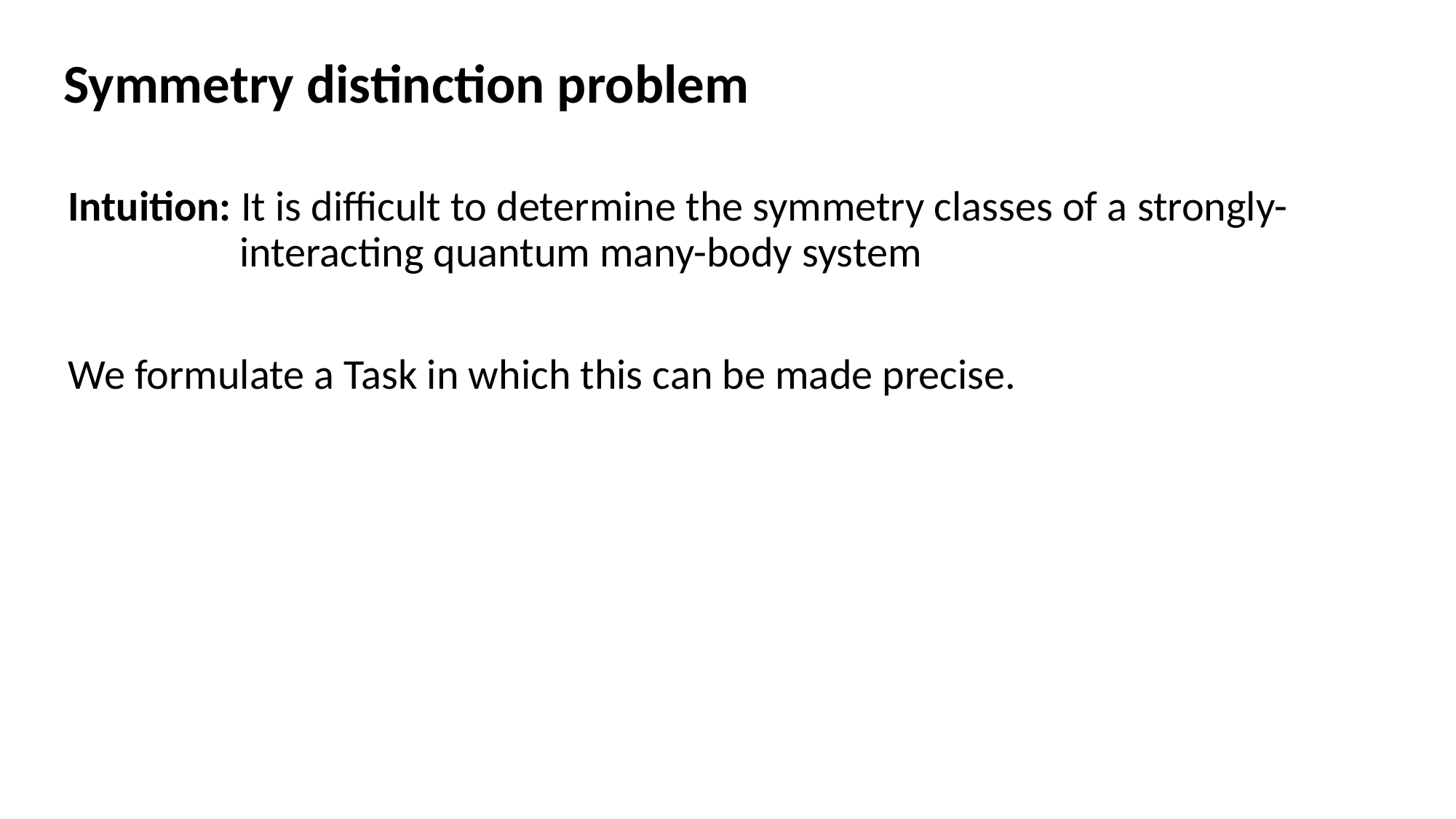

Symmetry distinction problem
Intuition: It is difficult to determine the symmetry classes of a strongly-aaaaaaaiiiinteracting quantum many-body system
We formulate a Task in which this can be made precise.